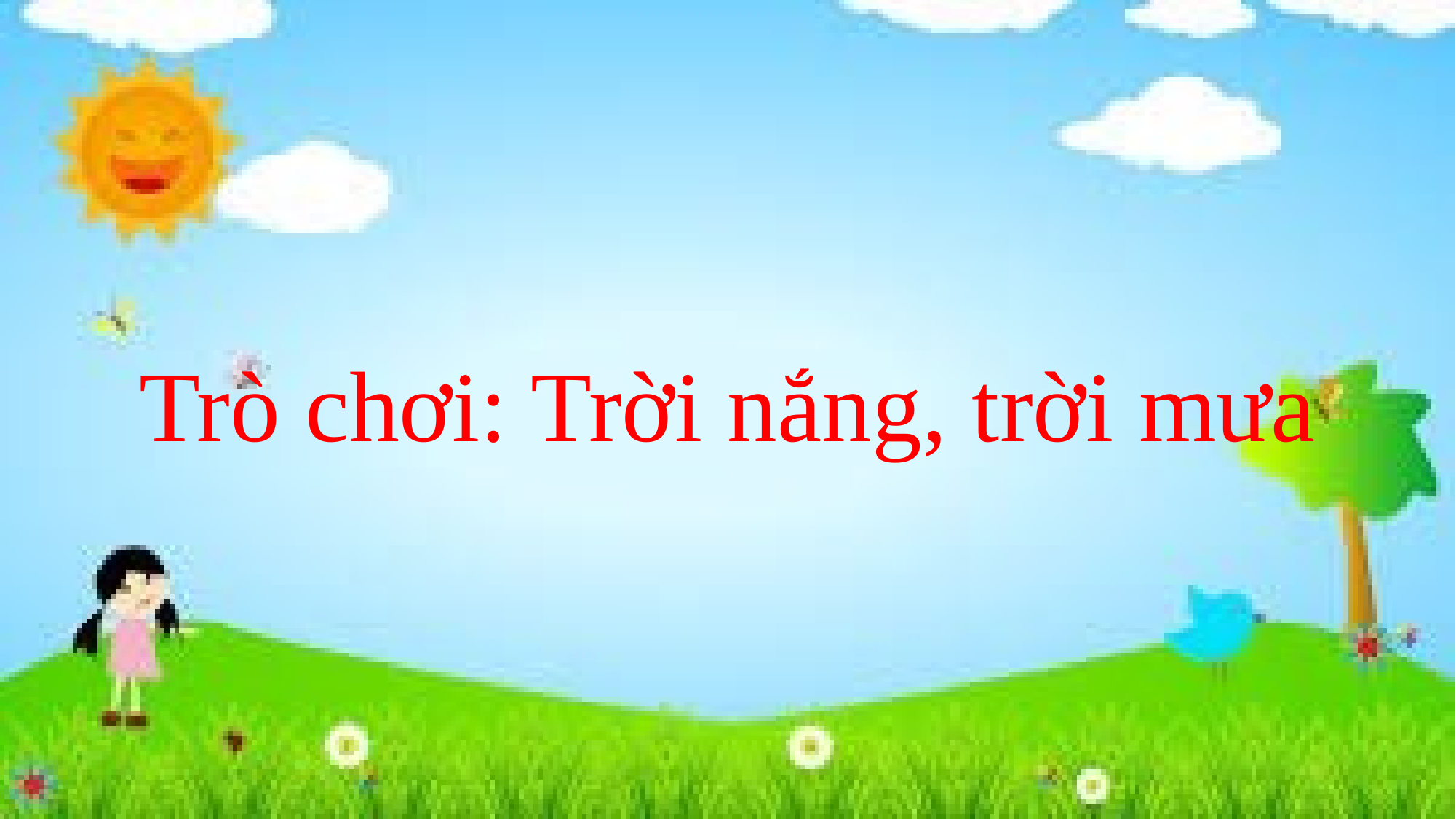

# Trò chơi: Trời nắng, trời mưa